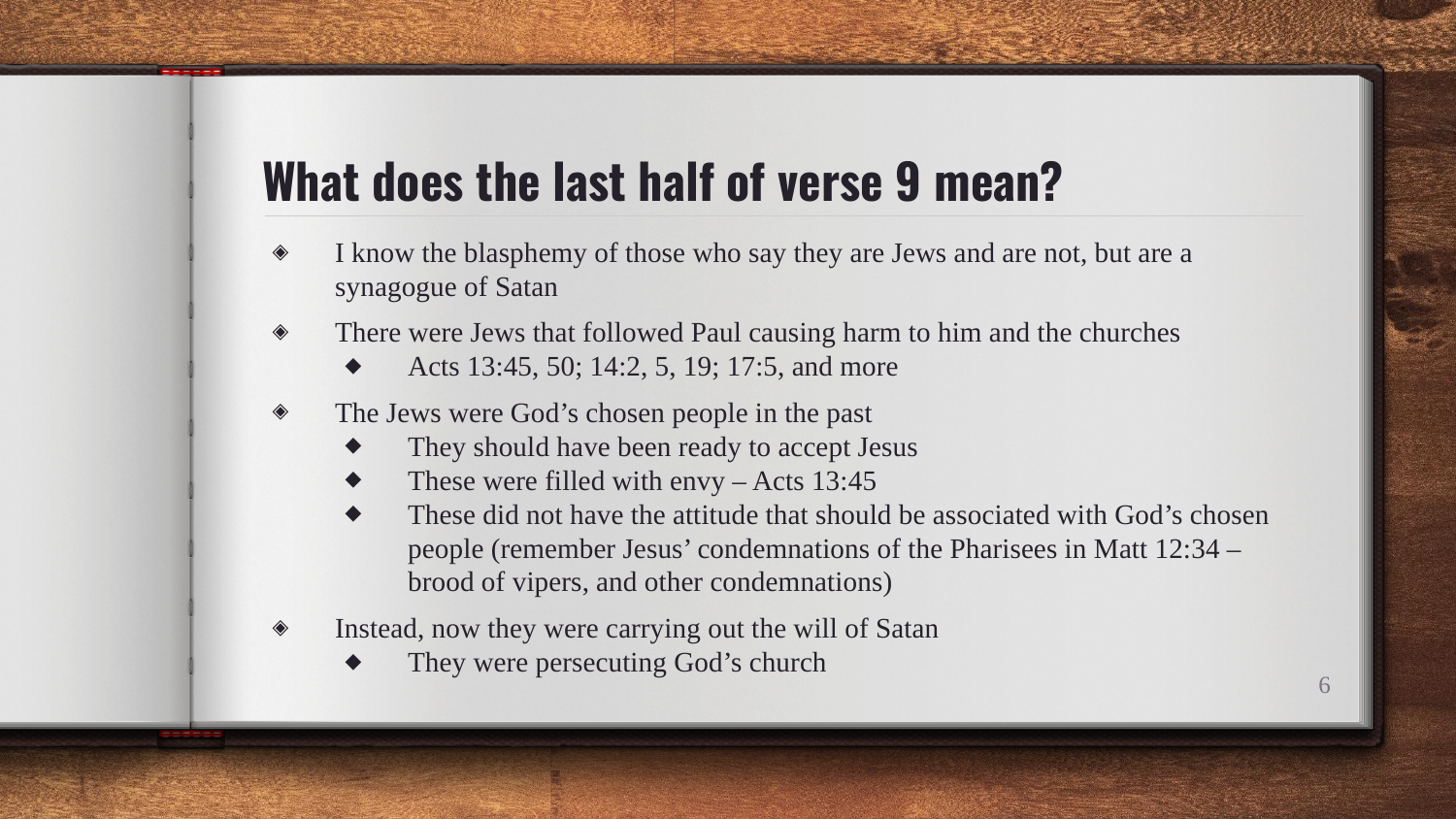

# What does the last half of verse 9 mean?
I know the blasphemy of those who say they are Jews and are not, but are a synagogue of Satan
There were Jews that followed Paul causing harm to him and the churches
Acts 13:45, 50; 14:2, 5, 19; 17:5, and more
The Jews were God’s chosen people in the past
They should have been ready to accept Jesus
These were filled with envy – Acts 13:45
These did not have the attitude that should be associated with God’s chosen people (remember Jesus’ condemnations of the Pharisees in Matt 12:34 – brood of vipers, and other condemnations)
Instead, now they were carrying out the will of Satan
They were persecuting God’s church
6